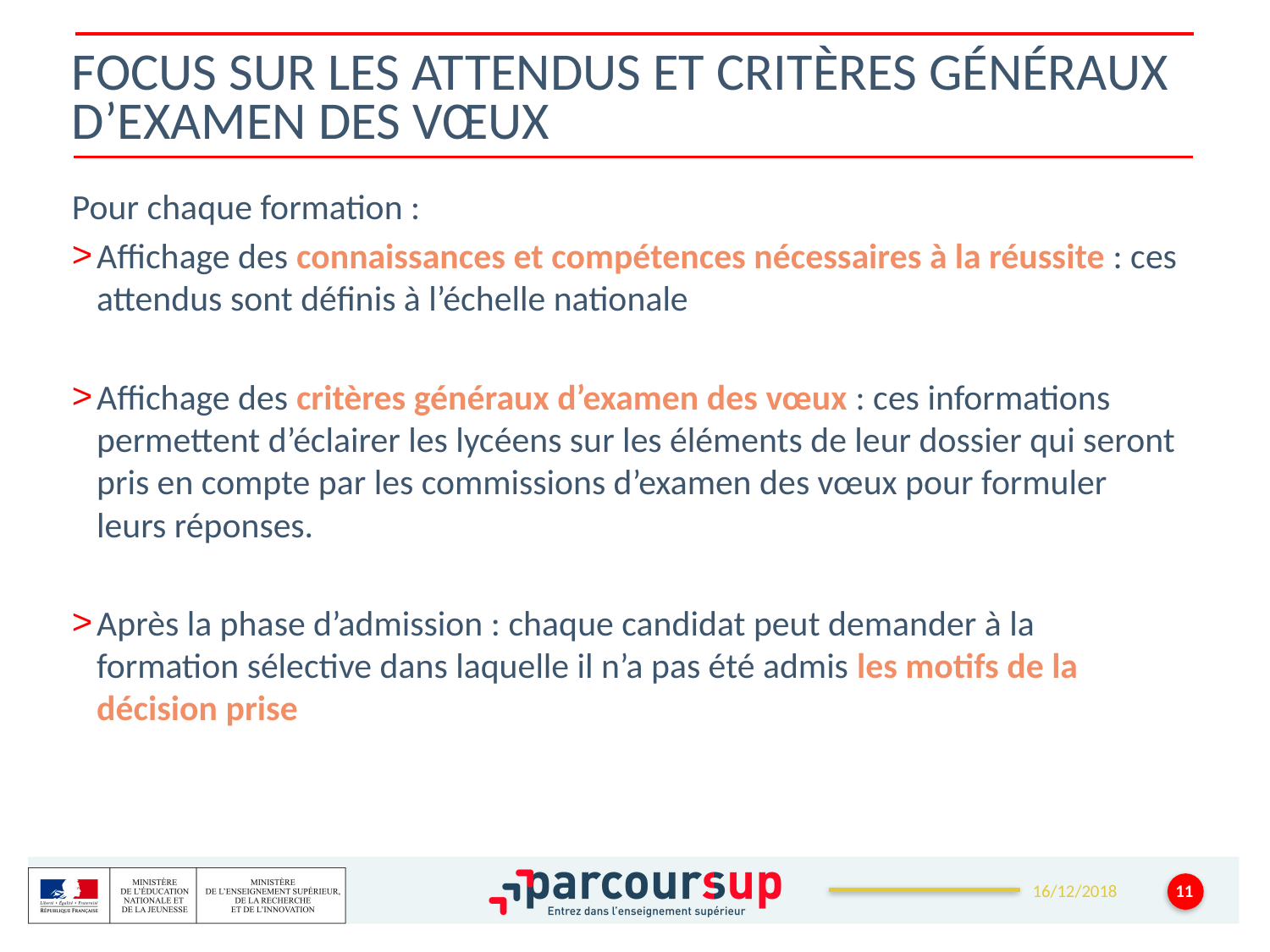

# Focus sur les attendus et critères généraux d’examen des vœux
Pour chaque formation :
Affichage des connaissances et compétences nécessaires à la réussite : ces attendus sont définis à l’échelle nationale

Affichage des critères généraux d’examen des vœux : ces informations permettent d’éclairer les lycéens sur les éléments de leur dossier qui seront pris en compte par les commissions d’examen des vœux pour formuler leurs réponses.

Après la phase d’admission : chaque candidat peut demander à la formation sélective dans laquelle il n’a pas été admis les motifs de la décision prise
11